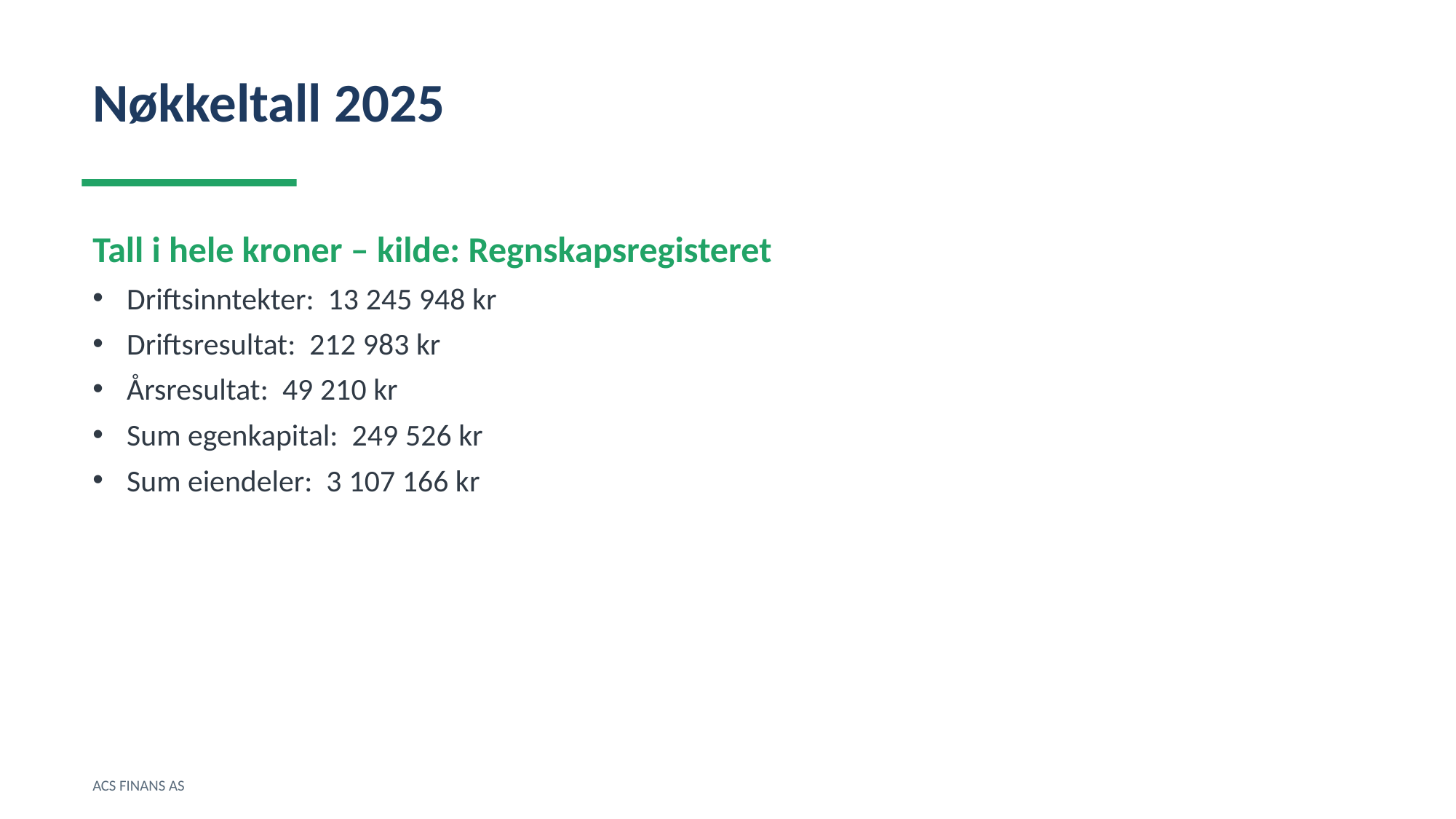

Nøkkeltall 2025

Tall i hele kroner – kilde: Regnskapsregisteret
Driftsinntekter:  13 245 948 kr
Driftsresultat:  212 983 kr
Årsresultat:  49 210 kr
Sum egenkapital:  249 526 kr
Sum eiendeler:  3 107 166 kr
ACS FINANS AS